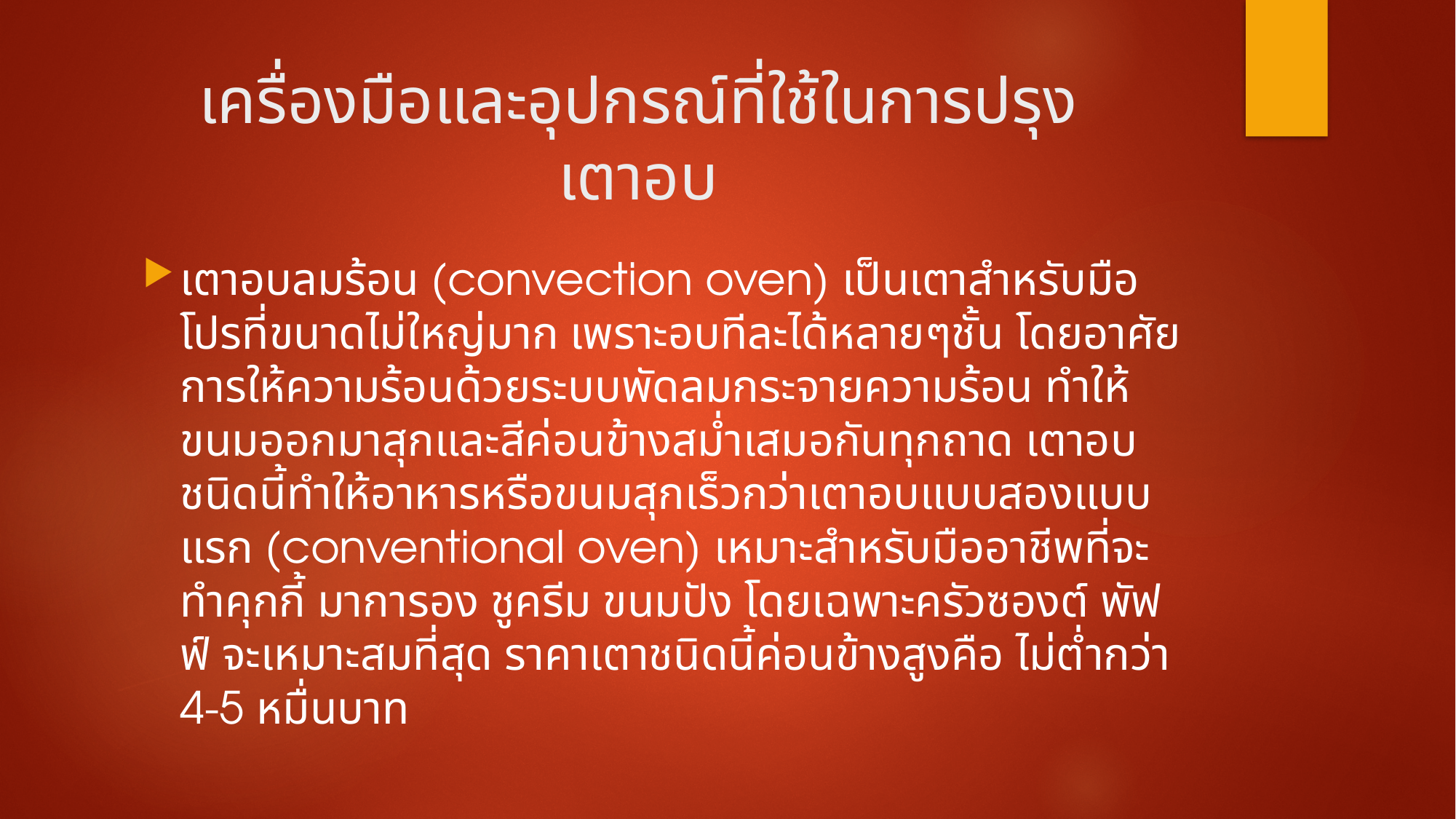

# เครื่องมือและอุปกรณ์ที่ใช้ในการปรุง เตาอบ
เตาอบลมร้อน (convection oven) เป็นเตาสำหรับมือโปรที่ขนาดไม่ใหญ่มาก เพราะอบทีละได้หลายๆชั้น โดยอาศัยการให้ความร้อนด้วยระบบพัดลมกระจายความร้อน ทำให้ขนมออกมาสุกและสีค่อนข้างสม่ำเสมอกันทุกถาด เตาอบชนิดนี้ทำให้อาหารหรือขนมสุกเร็วกว่าเตาอบแบบสองแบบแรก (conventional oven) เหมาะสำหรับมืออาชีพที่จะทำคุกกี้ มาการอง ชูครีม ขนมปัง โดยเฉพาะครัวซองต์ พัฟฟ์ จะเหมาะสมที่สุด ราคาเตาชนิดนี้ค่อนข้างสูงคือ ไม่ต่ำกว่า 4-5 หมื่นบาท